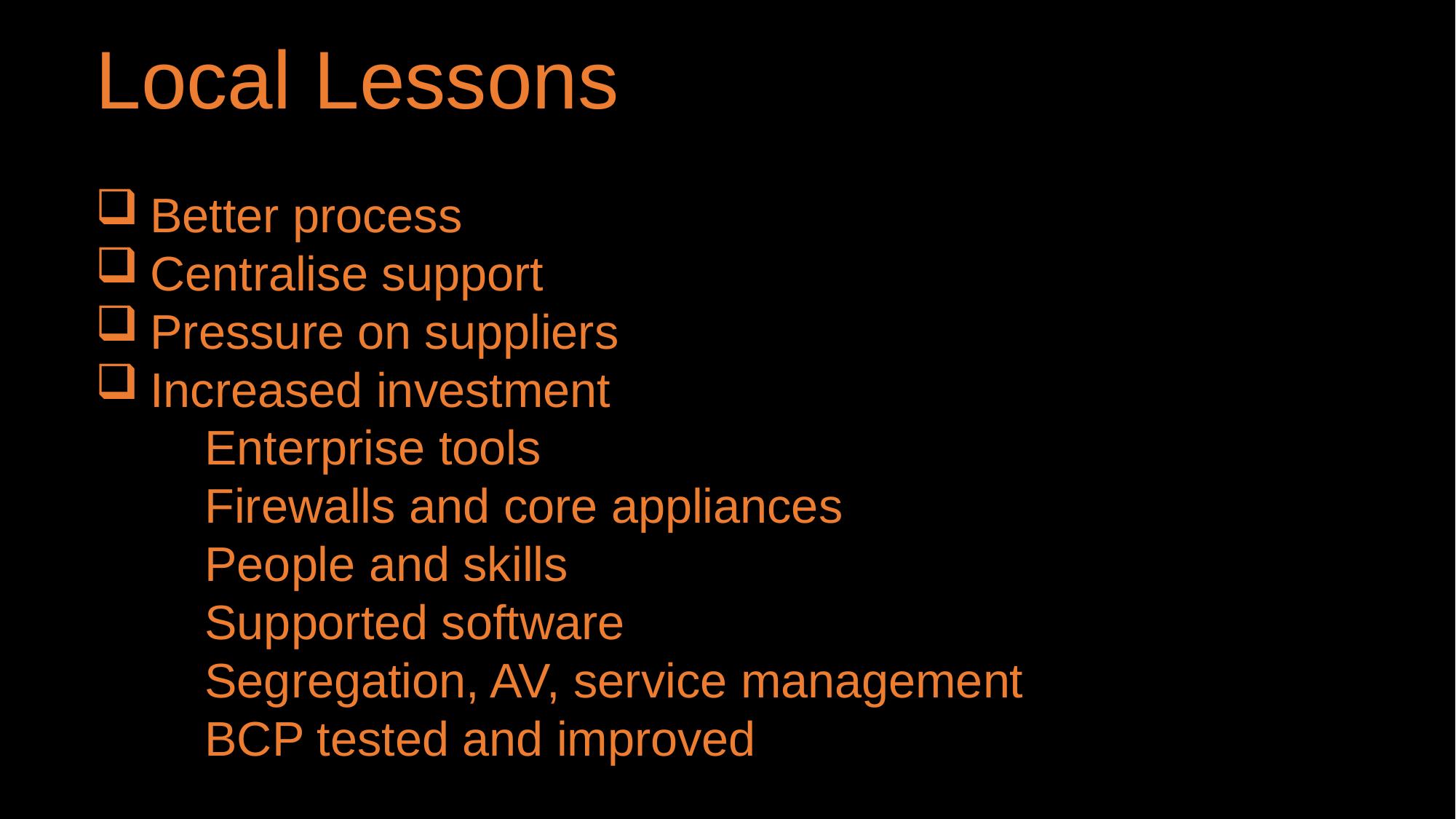

Local Lessons

Better process
Centralise support
Pressure on suppliers
Increased investment
	Enterprise tools
	Firewalls and core appliances
	People and skills
	Supported software
	Segregation, AV, service management
	BCP tested and improved